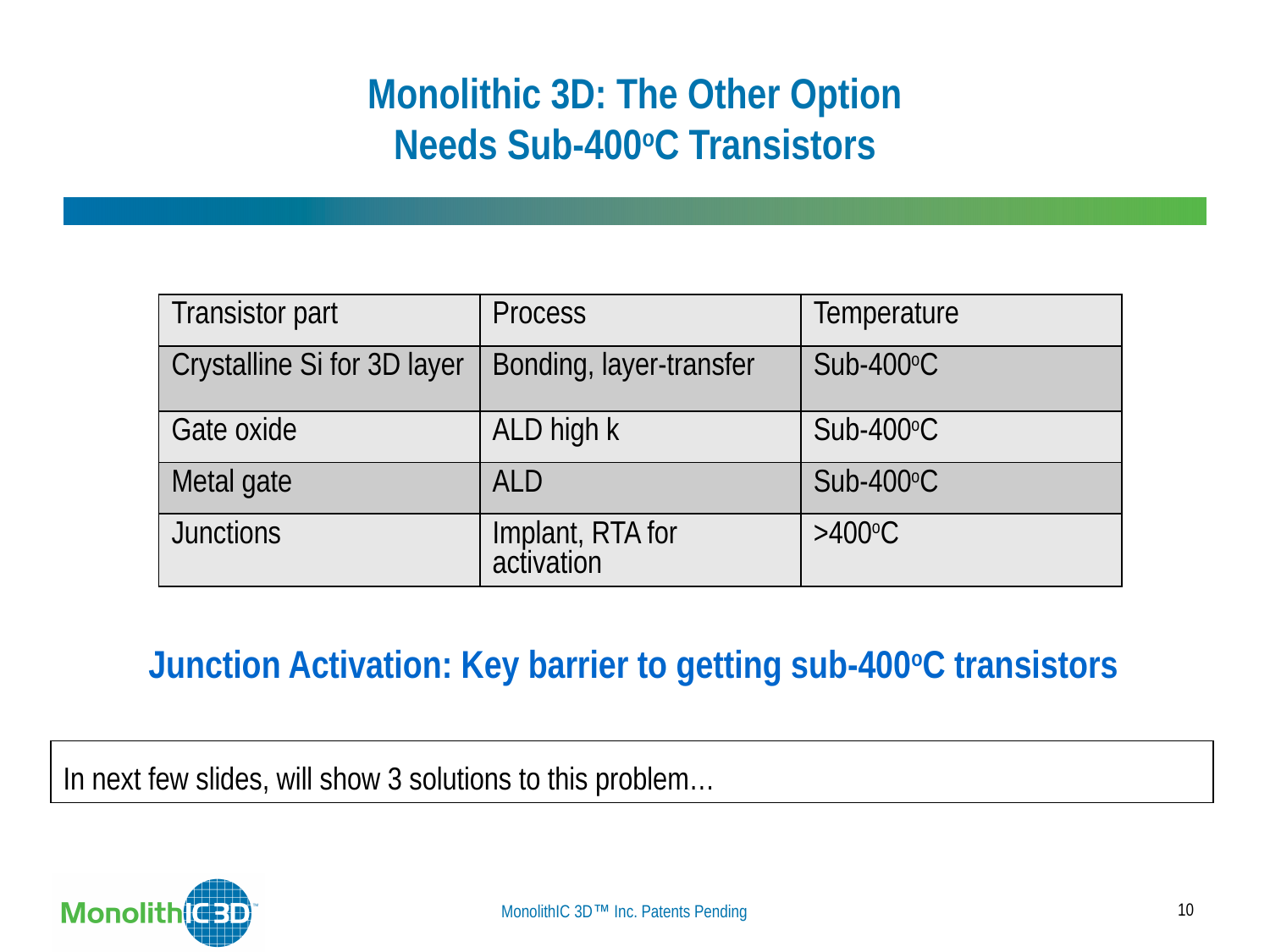

# Monolithic 3D: The Other Option Needs Sub-400oC Transistors
| Transistor part | Process | Temperature |
| --- | --- | --- |
| Crystalline Si for 3D layer | Bonding, layer-transfer | Sub-400oC |
| Gate oxide | ALD high k | Sub-400oC |
| Metal gate | ALD | Sub-400oC |
| Junctions | Implant, RTA for activation | >400oC |
Junction Activation: Key barrier to getting sub-400oC transistors
In next few slides, will show 3 solutions to this problem…
10
MonolithIC 3D™ Inc. Patents Pending